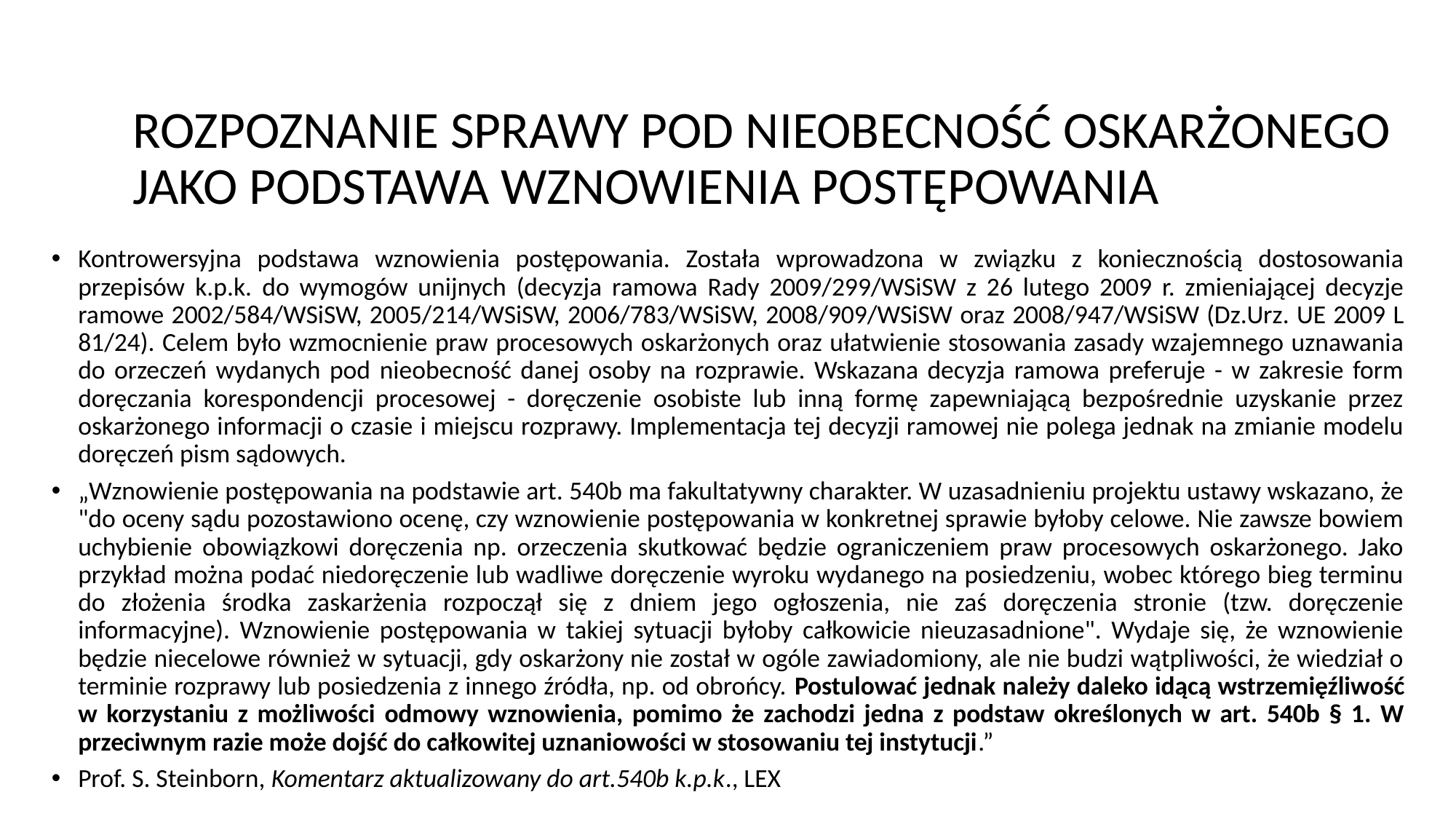

# ROZPOZNANIE SPRAWY POD NIEOBECNOŚĆ OSKARŻONEGO JAKO PODSTAWA WZNOWIENIA POSTĘPOWANIA
Kontrowersyjna podstawa wznowienia postępowania. Została wprowadzona w związku z koniecznością dostosowania przepisów k.p.k. do wymogów unijnych (decyzja ramowa Rady 2009/299/WSiSW z 26 lutego 2009 r. zmieniającej decyzje ramowe 2002/584/WSiSW, 2005/214/WSiSW, 2006/783/WSiSW, 2008/909/WSiSW oraz 2008/947/WSiSW (Dz.Urz. UE 2009 L 81/24). Celem było wzmocnienie praw procesowych oskarżonych oraz ułatwienie stosowania zasady wzajemnego uznawania do orzeczeń wydanych pod nieobecność danej osoby na rozprawie. Wskazana decyzja ramowa preferuje - w zakresie form doręczania korespondencji procesowej - doręczenie osobiste lub inną formę zapewniającą bezpośrednie uzyskanie przez oskarżonego informacji o czasie i miejscu rozprawy. Implementacja tej decyzji ramowej nie polega jednak na zmianie modelu doręczeń pism sądowych.
„Wznowienie postępowania na podstawie art. 540b ma fakultatywny charakter. W uzasadnieniu projektu ustawy wskazano, że "do oceny sądu pozostawiono ocenę, czy wznowienie postępowania w konkretnej sprawie byłoby celowe. Nie zawsze bowiem uchybienie obowiązkowi doręczenia np. orzeczenia skutkować będzie ograniczeniem praw procesowych oskarżonego. Jako przykład można podać niedoręczenie lub wadliwe doręczenie wyroku wydanego na posiedzeniu, wobec którego bieg terminu do złożenia środka zaskarżenia rozpoczął się z dniem jego ogłoszenia, nie zaś doręczenia stronie (tzw. doręczenie informacyjne). Wznowienie postępowania w takiej sytuacji byłoby całkowicie nieuzasadnione". Wydaje się, że wznowienie będzie niecelowe również w sytuacji, gdy oskarżony nie został w ogóle zawiadomiony, ale nie budzi wątpliwości, że wiedział o terminie rozprawy lub posiedzenia z innego źródła, np. od obrońcy. Postulować jednak należy daleko idącą wstrzemięźliwość w korzystaniu z możliwości odmowy wznowienia, pomimo że zachodzi jedna z podstaw określonych w art. 540b § 1. W przeciwnym razie może dojść do całkowitej uznaniowości w stosowaniu tej instytucji.”
Prof. S. Steinborn, Komentarz aktualizowany do art.540b k.p.k., LEX